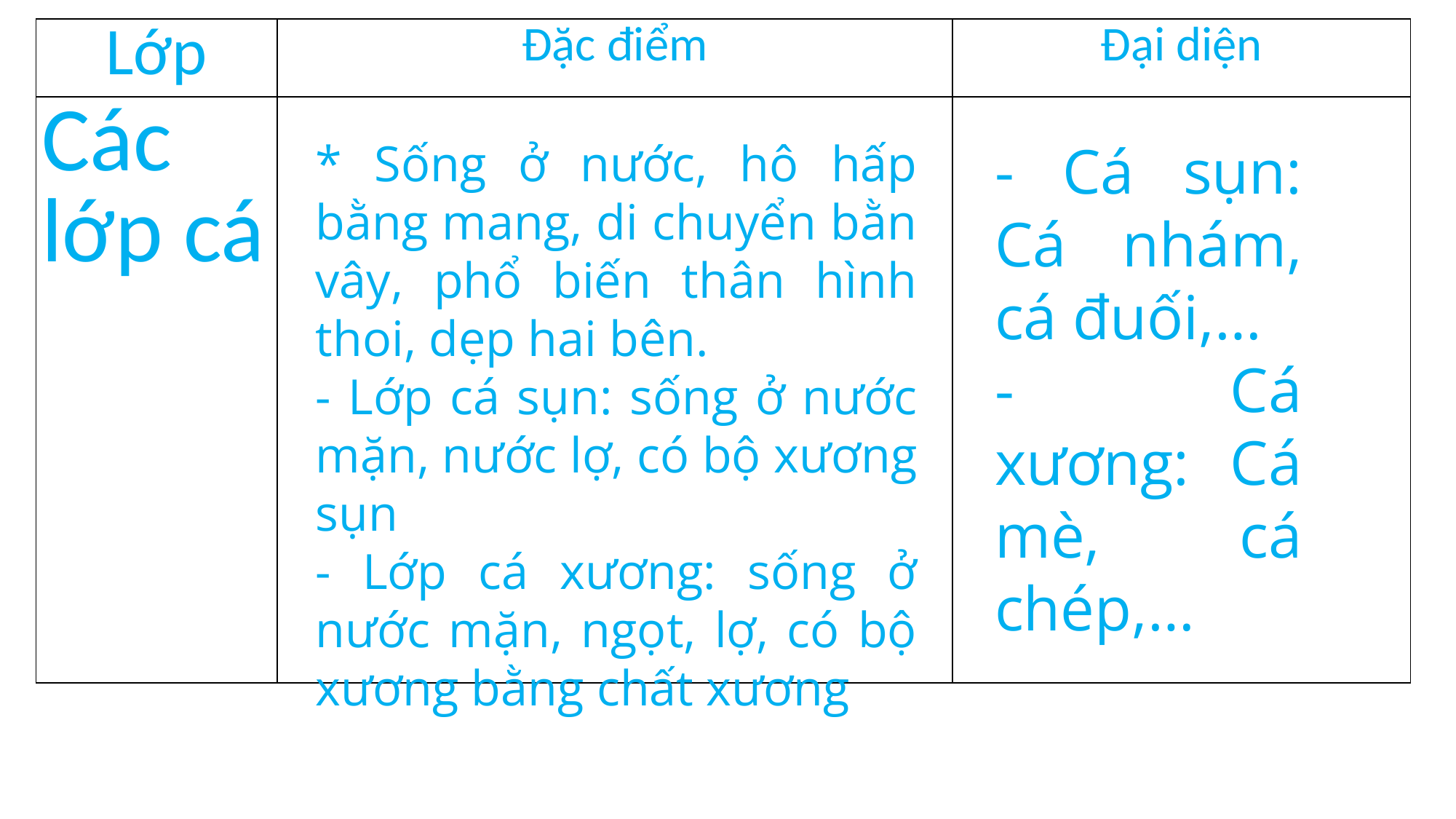

| Lớp | Đặc điểm | Đại diện |
| --- | --- | --- |
| Các lớp cá |  |  |
* Sống ở nước, hô hấp bằng mang, di chuyển bằn vây, phổ biến thân hình thoi, dẹp hai bên.
- Lớp cá sụn: sống ở nước mặn, nước lợ, có bộ xương sụn
- Lớp cá xương: sống ở nước mặn, ngọt, lợ, có bộ xương bằng chất xương
- Cá sụn: Cá nhám, cá đuối,…
- Cá xương: Cá mè, cá chép,…